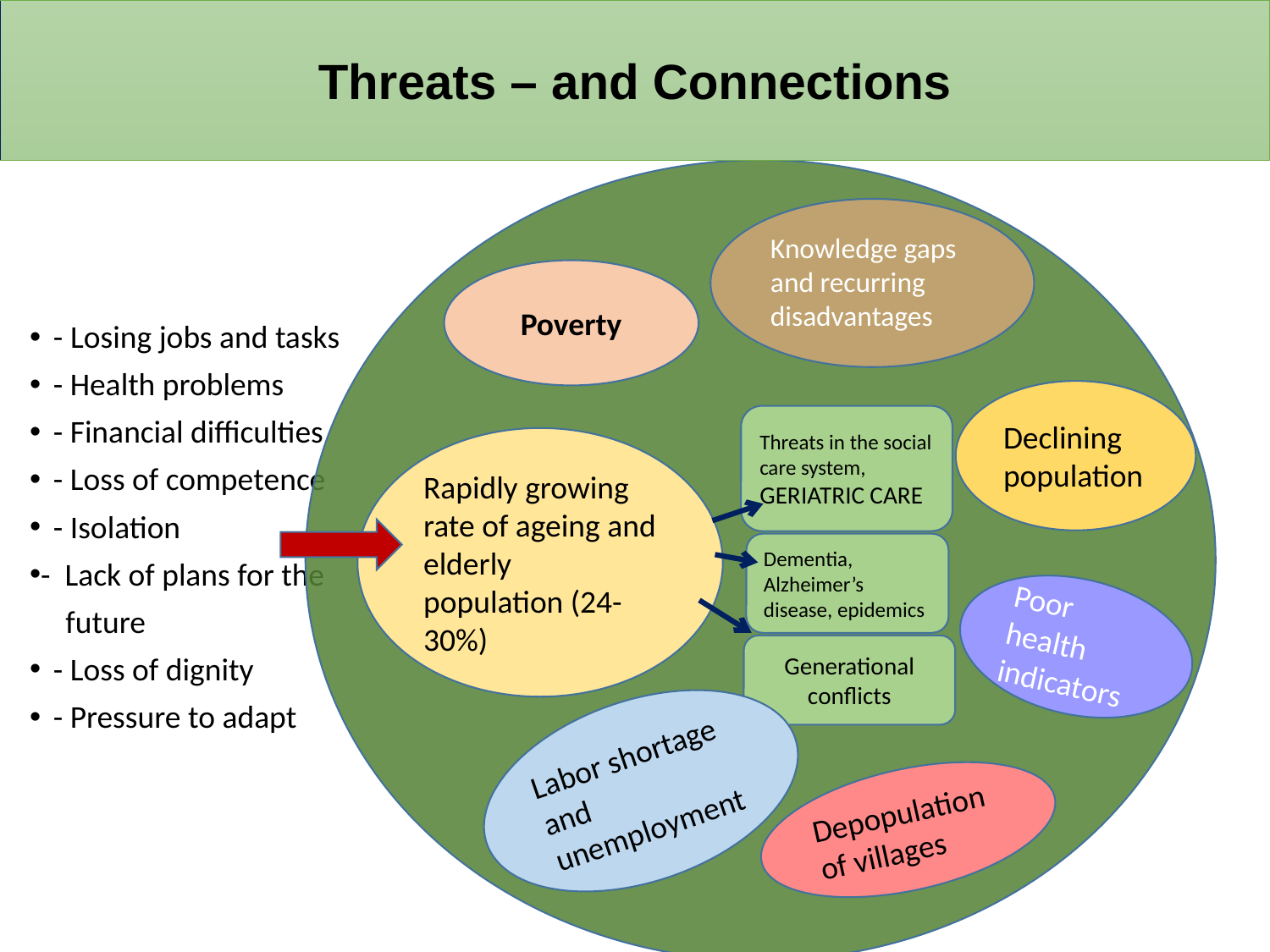

# Threats – and Connections
Threats – and Connections

Knowledge gaps and recurring disadvantages

Poverty
- Losing jobs and tasks
- Health problems
- Financial difficulties
- Loss of competence
- Isolation
-  Lack of plans for the
     future
- Loss of dignity
- Pressure to adapt

Declining population
Threats in the social care system, GERIATRIC CARE
Rapidly growing rate of ageing and elderly population (24-30%)

Dementia, Alzheimer’s disease, epidemics
Poor health indicators
Generational conflicts
Labor shortage and unemployment
Depopulation of villages